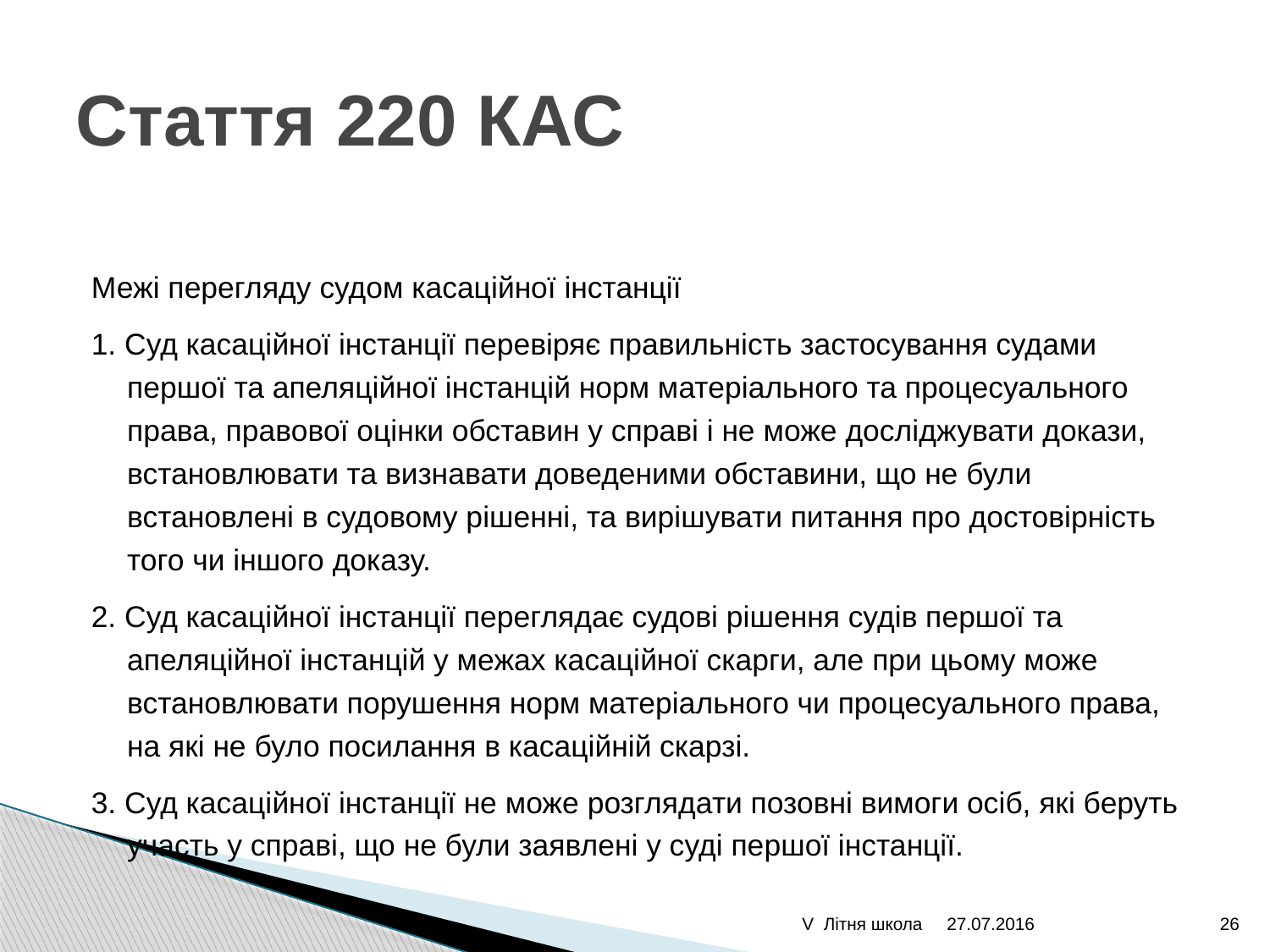

# Стаття 220 КАС

Межі перегляду судом касаційної інстанції
1. Суд касаційної інстанції перевіряє правильність застосування судами першої та апеляційної інстанцій норм матеріального та процесуального права, правової оцінки обставин у справі і не може досліджувати докази, встановлювати та визнавати доведеними обставини, що не були встановлені в судовому рішенні, та вирішувати питання про достовірність того чи іншого доказу.
2. Суд касаційної інстанції переглядає судові рішення судів першої та апеляційної інстанцій у межах касаційної скарги, але при цьому може встановлювати порушення норм матеріального чи процесуального права, на які не було посилання в касаційній скарзі.
3. Суд касаційної інстанції не може розглядати позовні вимоги осіб, які беруть участь у справі, що не були заявлені у суді першої інстанції.

V  Літня школа
27.07.2016
26